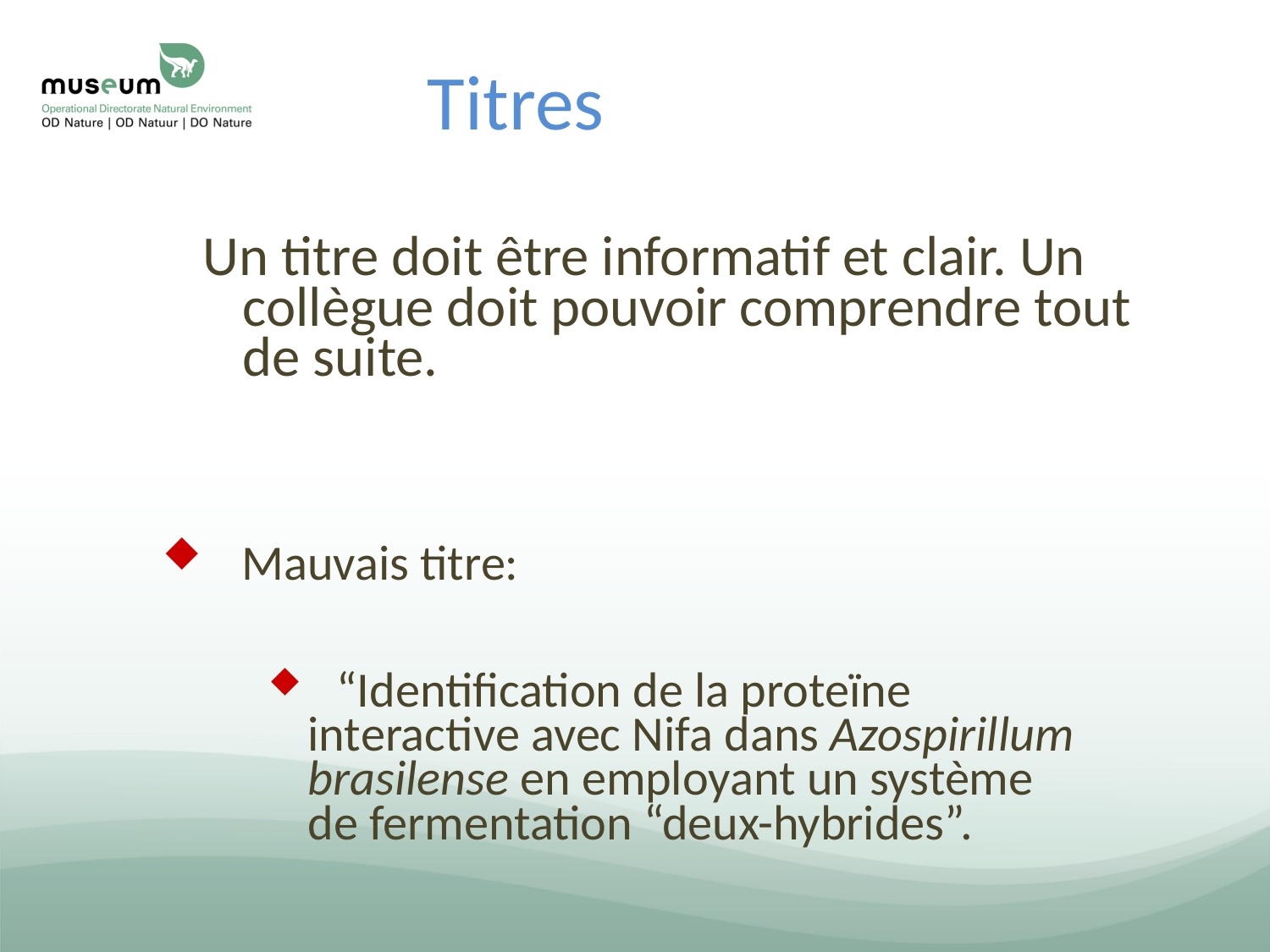

Titres

Un titre doit être informatif et clair. Un collègue doit pouvoir comprendre tout de suite.
Mauvais titre:

   “Identification de la proteïne interactive avec Nifa dans Azospirillum brasilense en employant un système de fermentation “deux-hybrides”.